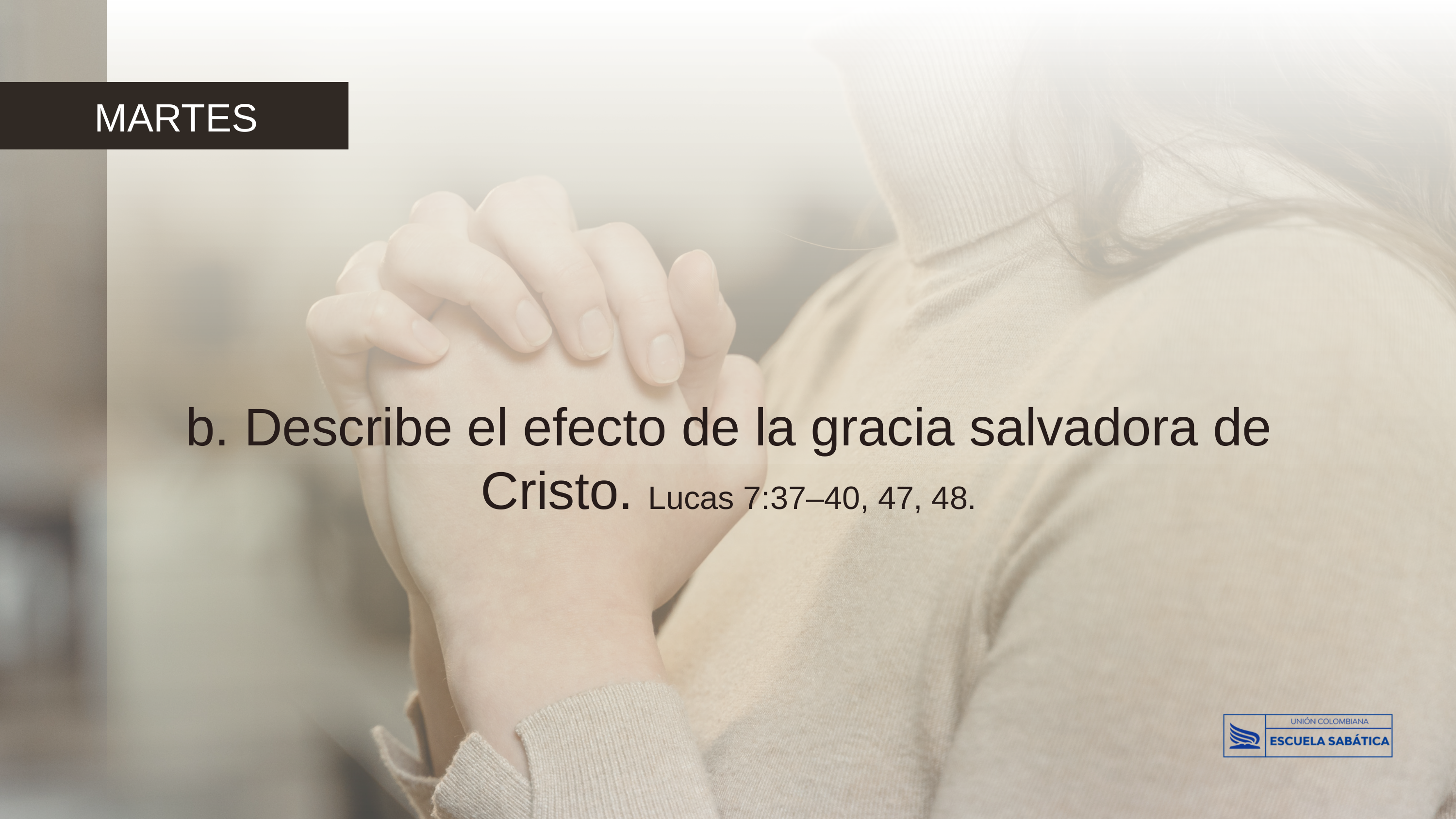

MARTES
b. Describe el efecto de la gracia salvadora de Cristo. Lucas 7:37–40, 47, 48.